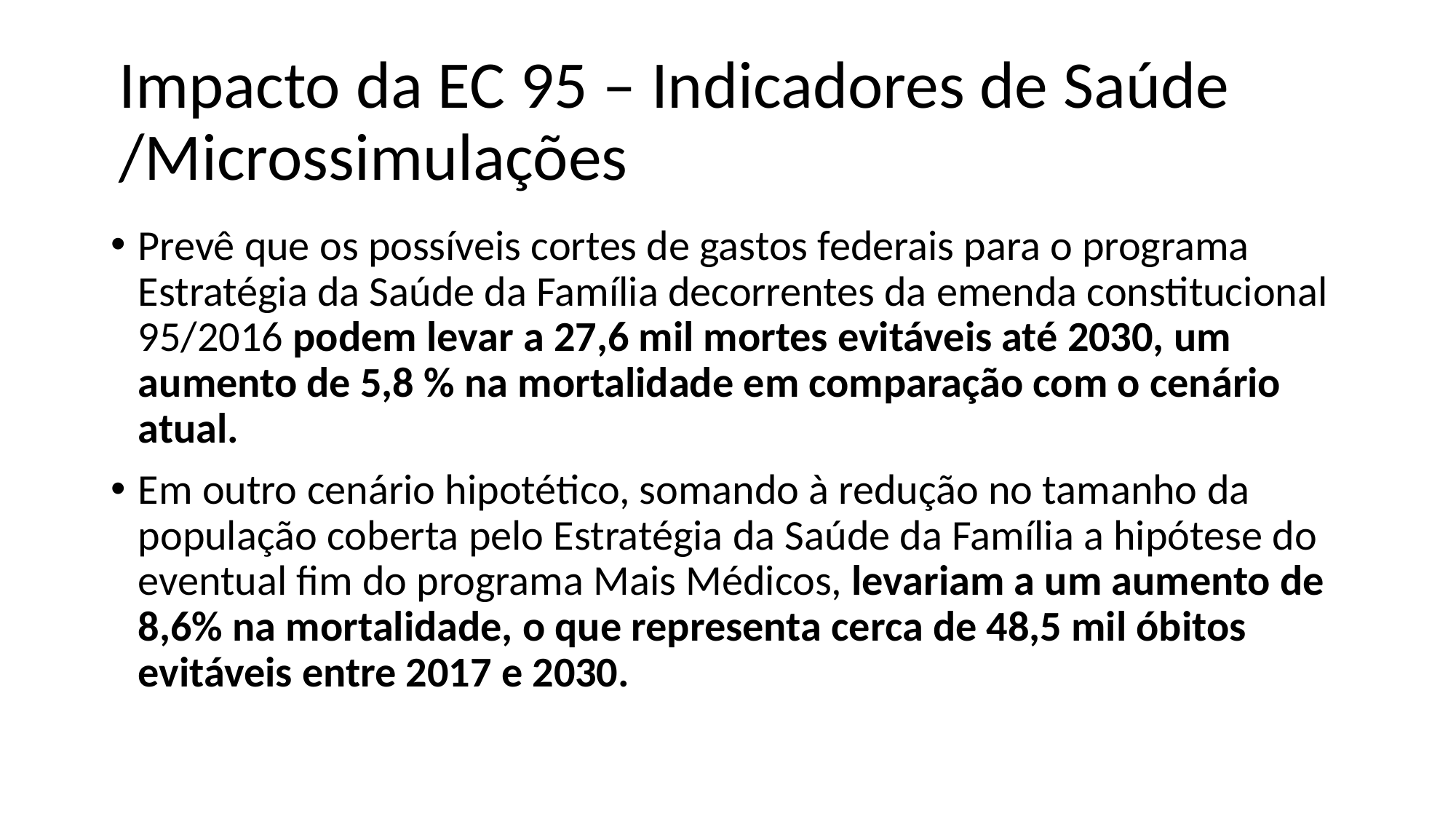

# Impacto da EC 95 – Indicadores de Saúde /Microssimulações
Prevê que os possíveis cortes de gastos federais para o programa Estratégia da Saúde da Família decorrentes da emenda constitucional 95/2016 podem levar a 27,6 mil mortes evitáveis até 2030, um aumento de 5,8 % na mortalidade em comparação com o cenário atual.
Em outro cenário hipotético, somando à redução no tamanho da população coberta pelo Estratégia da Saúde da Família a hipótese do eventual fim do programa Mais Médicos, levariam a um aumento de 8,6% na mortalidade, o que representa cerca de 48,5 mil óbitos evitáveis entre 2017 e 2030.